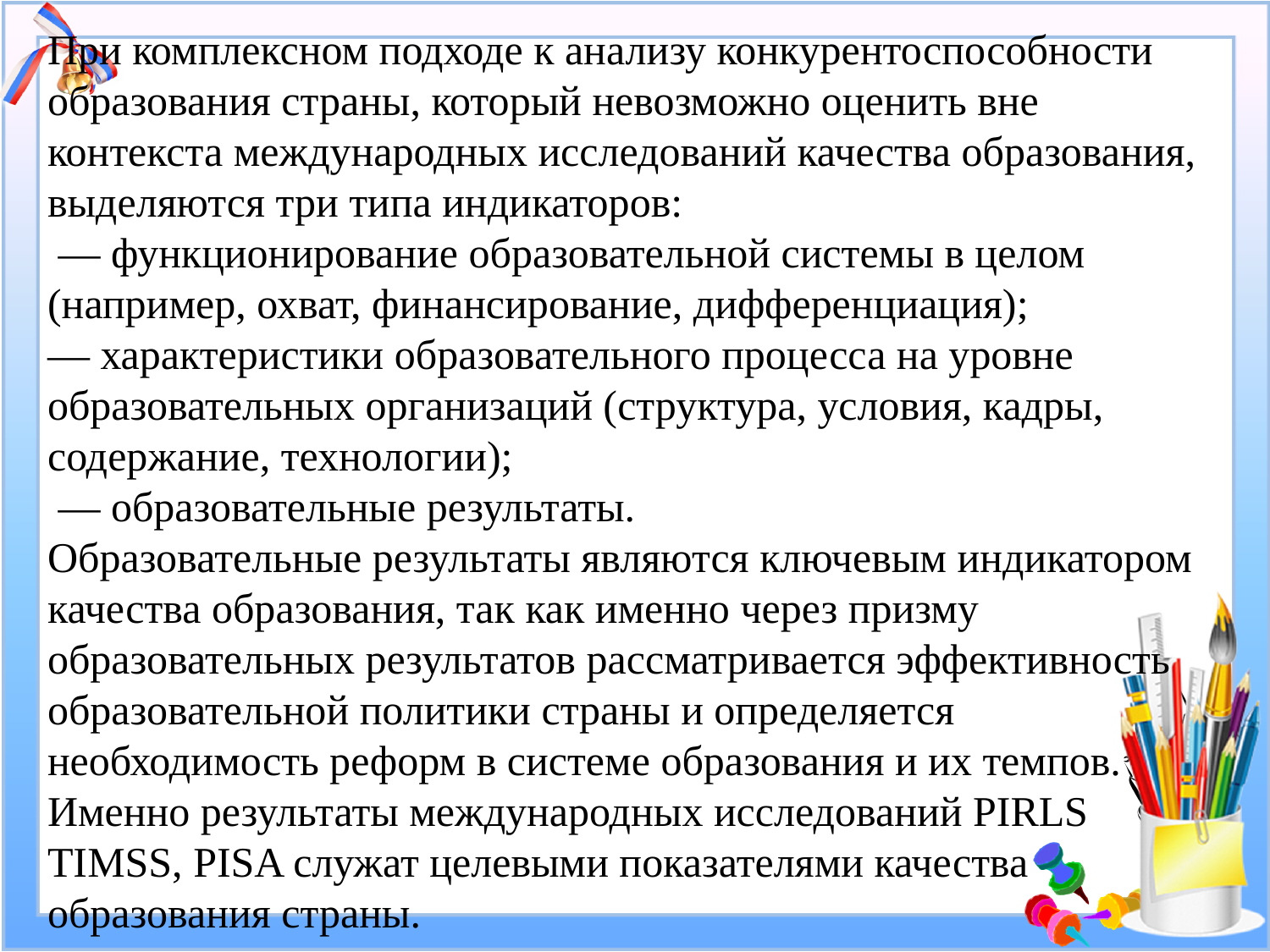

При комплексном подходе к анализу конкурентоспособности образования страны, который невозможно оценить вне контекста международных исследований качества образования, выделяются три типа индикаторов:
 — функционирование образовательной системы в целом (например, охват, финансирование, дифференциация);
— характеристики образовательного процесса на уровне образовательных организаций (структура, условия, кадры, содержание, технологии);
 — образовательные результаты.
Образовательные результаты являются ключевым индикатором качества образования, так как именно через призму образовательных результатов рассматривается эффективность образовательной политики страны и определяется необходимость реформ в системе образования и их темпов. Именно результаты международных исследований PIRLS TIMSS, PISA служат целевыми показателями качества образования страны.